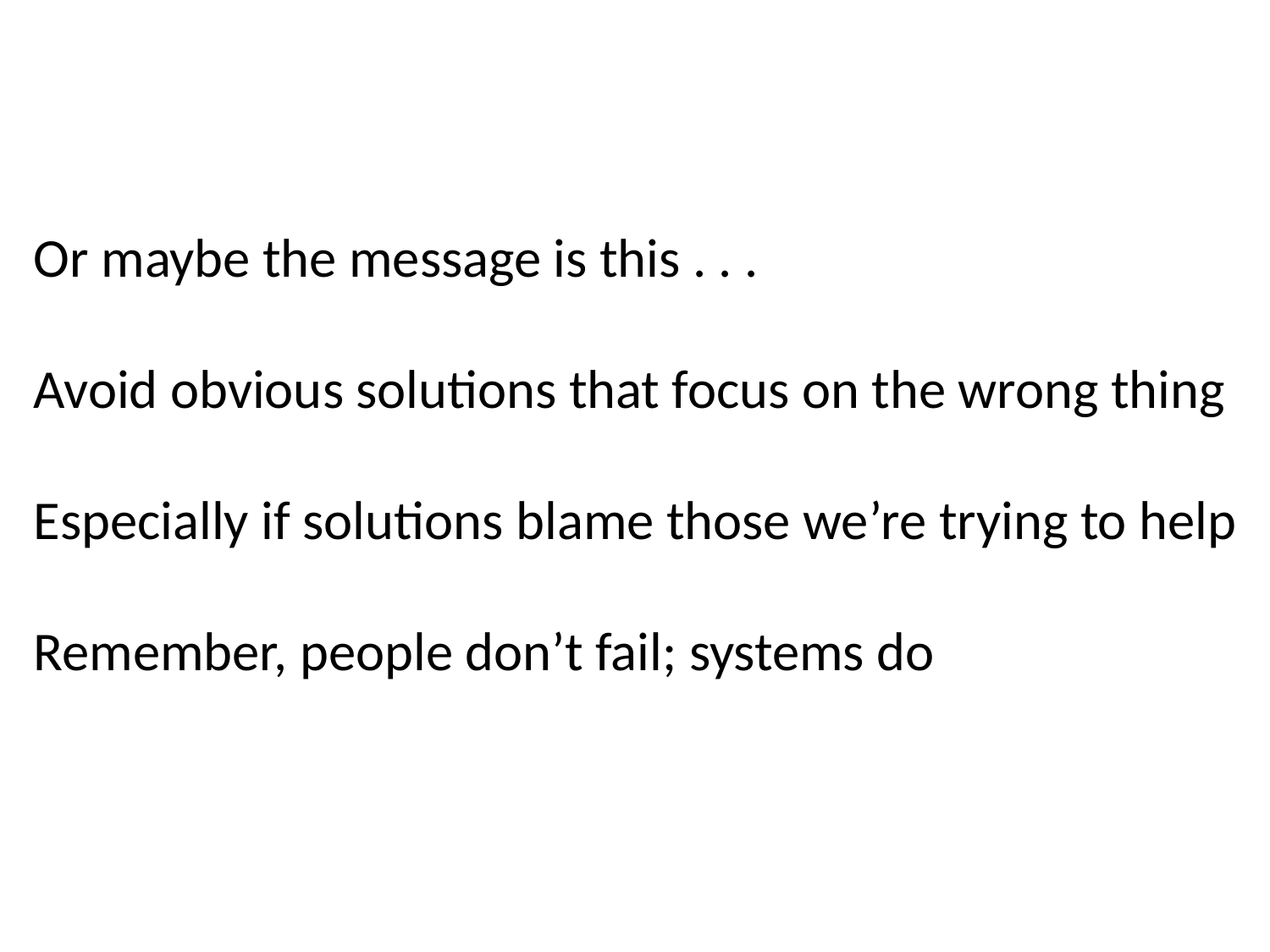

Or maybe the message is this . . .

Avoid obvious solutions that focus on the wrong thing

Especially if solutions blame those we’re trying to help

Remember, people don’t fail; systems do